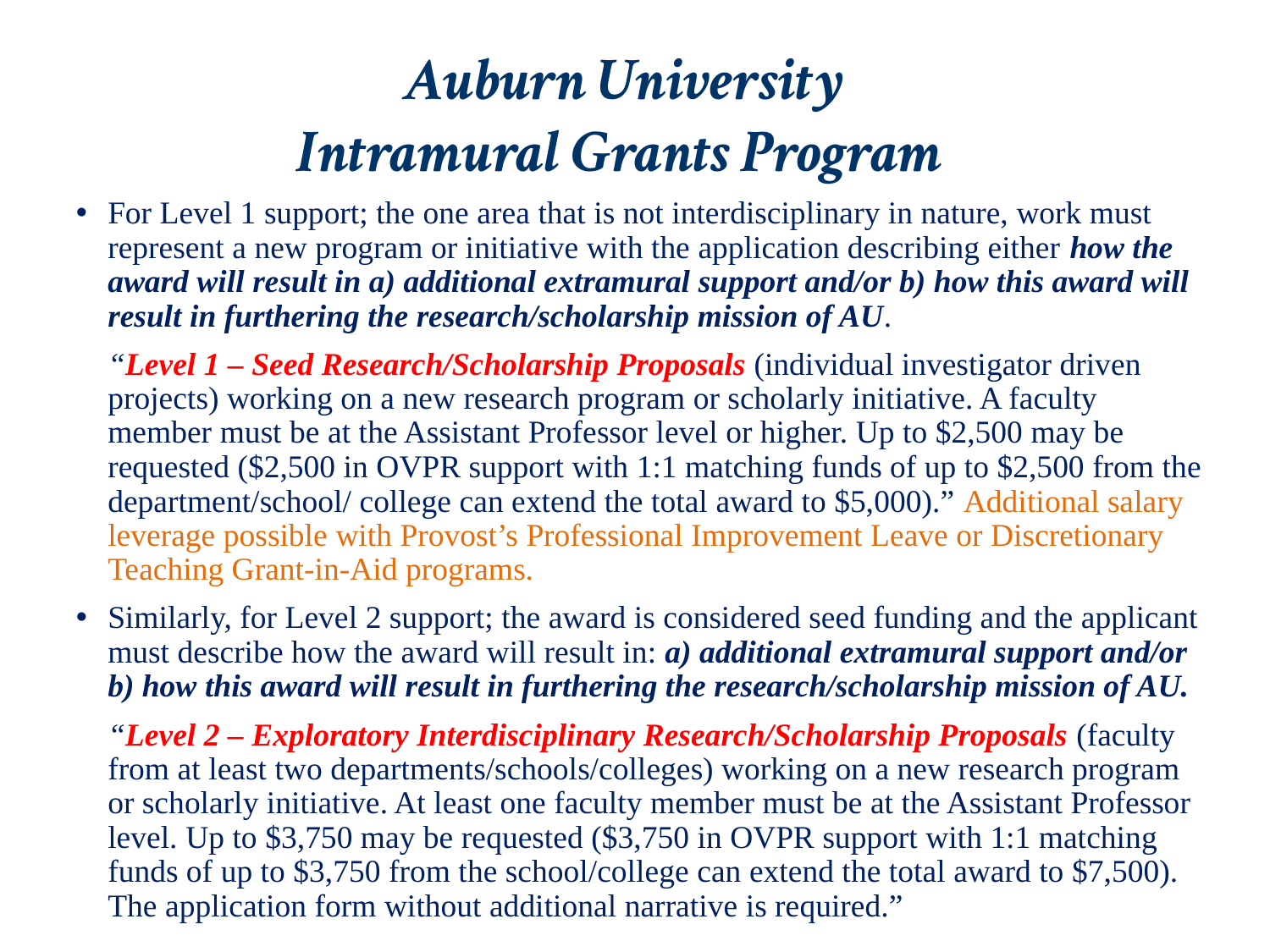

Auburn University
Intramural Grants Program
For Level 1 support; the one area that is not interdisciplinary in nature, work must represent a new program or initiative with the application describing either how the award will result in a) additional extramural support and/or b) how this award will result in furthering the research/scholarship mission of AU.
	“Level 1 – Seed Research/Scholarship Proposals (individual investigator driven projects) working on a new research program or scholarly initiative. A faculty member must be at the Assistant Professor level or higher. Up to $2,500 may be requested ($2,500 in OVPR support with 1:1 matching funds of up to $2,500 from the department/school/ college can extend the total award to $5,000).” Additional salary leverage possible with Provost’s Professional Improvement Leave or Discretionary Teaching Grant-in-Aid programs.
Similarly, for Level 2 support; the award is considered seed funding and the applicant must describe how the award will result in: a) additional extramural support and/or b) how this award will result in furthering the research/scholarship mission of AU.
	“Level 2 – Exploratory Interdisciplinary Research/Scholarship Proposals (faculty from at least two departments/schools/colleges) working on a new research program or scholarly initiative. At least one faculty member must be at the Assistant Professor level. Up to $3,750 may be requested ($3,750 in OVPR support with 1:1 matching funds of up to $3,750 from the school/college can extend the total award to $7,500). The application form without additional narrative is required.”